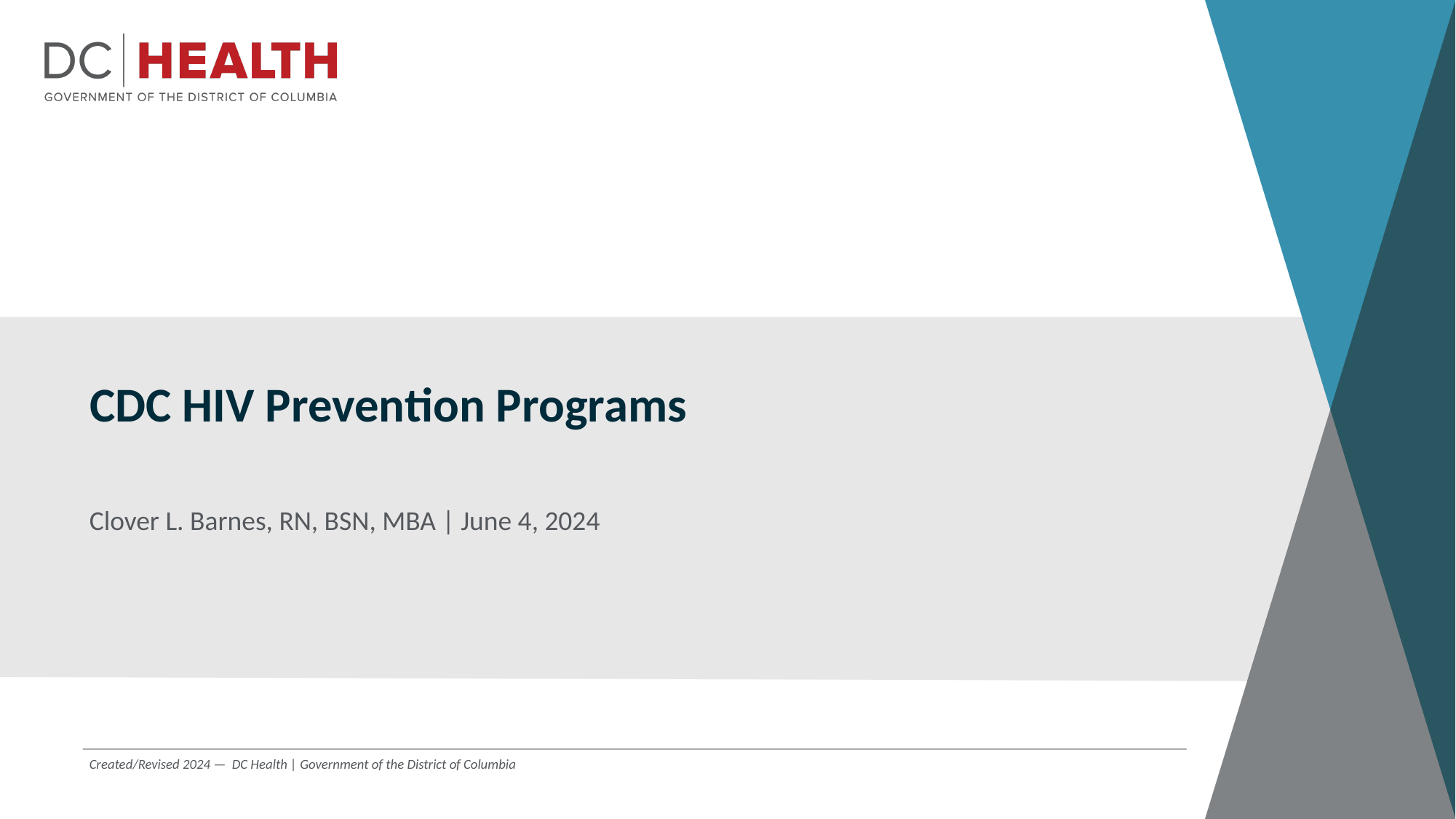

CDC HIV Prevention Programs

Clover L. Barnes, RN, BSN, MBA | June 4, 2024

Created/Revised 2024 —  DC Health | Government of the District of Columbia